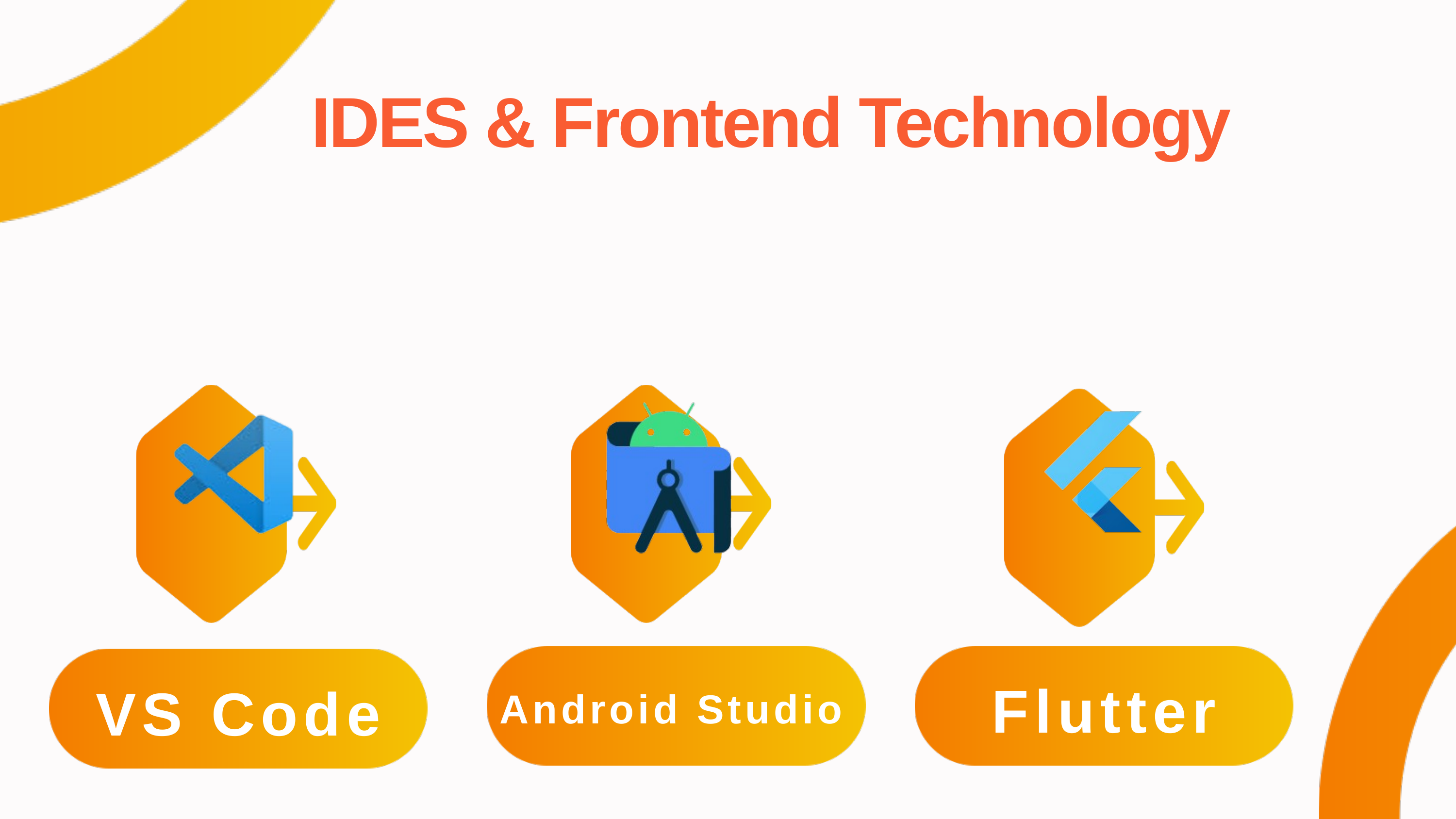

IDES & Frontend Technology

Flutter
VS Code
Android Studio